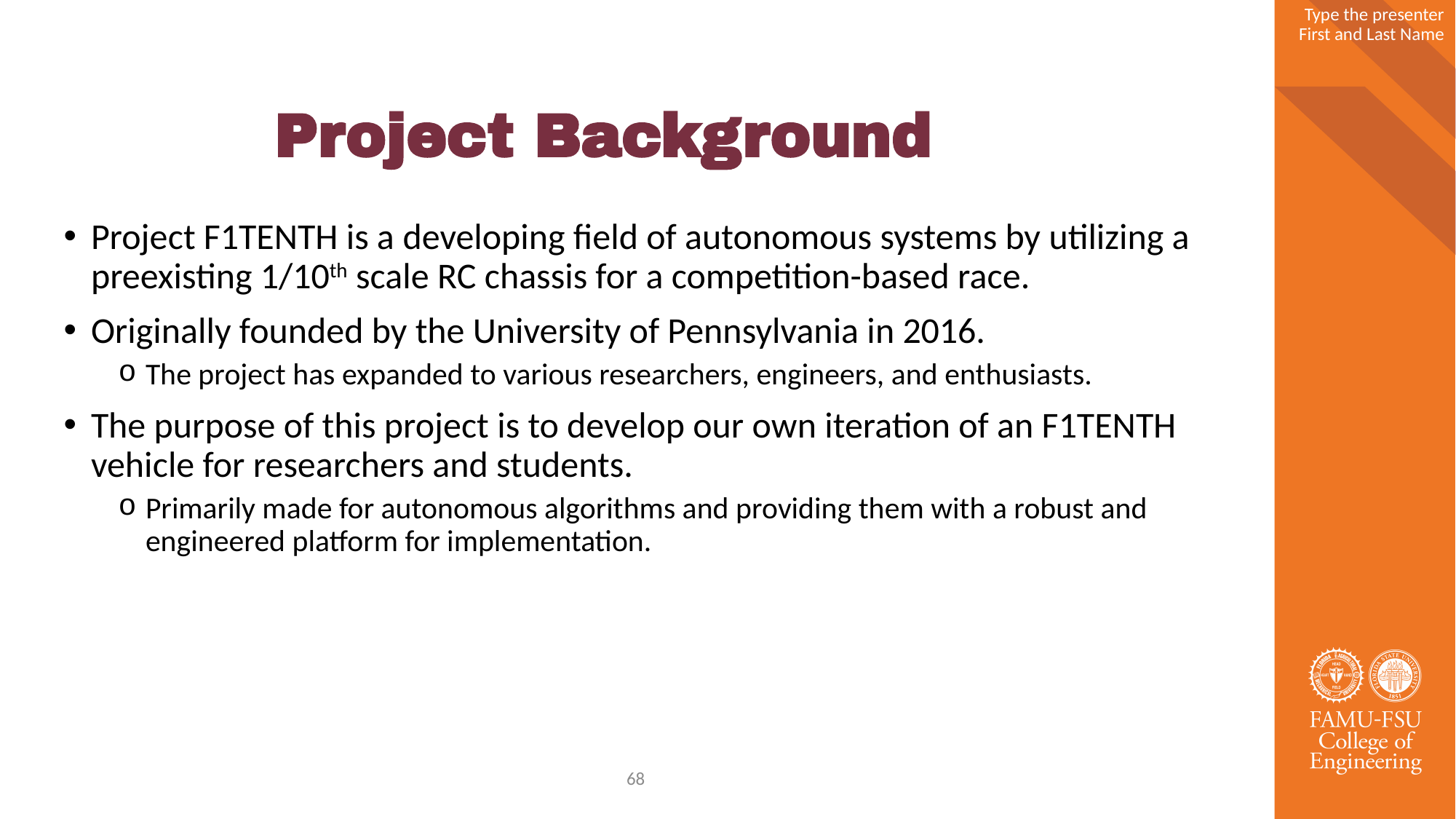

# Project Background
Project F1TENTH is a developing field of autonomous systems by utilizing a preexisting 1/10th scale RC chassis for a competition-based race.
Originally founded by the University of Pennsylvania in 2016.
The project has expanded to various researchers, engineers, and enthusiasts.
The purpose of this project is to develop our own iteration of an F1TENTH vehicle for researchers and students.
Primarily made for autonomous algorithms and providing them with a robust and engineered platform for implementation.

68